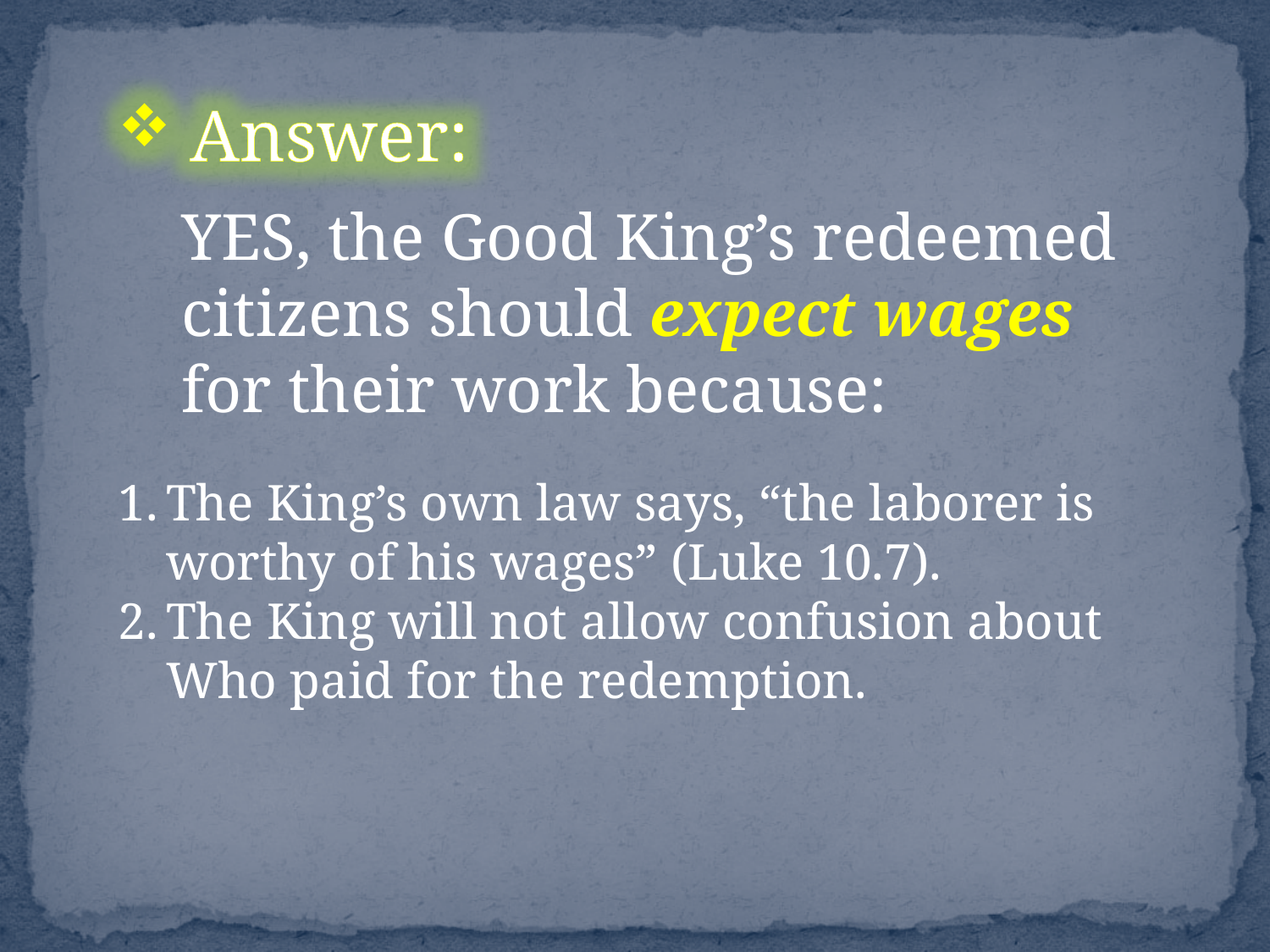

Answer:

YES, the Good King’s redeemed citizens should expect wages for their work because:
The King’s own law says, “the laborer is worthy of his wages” (Luke 10.7).
The King will not allow confusion about Who paid for the redemption.